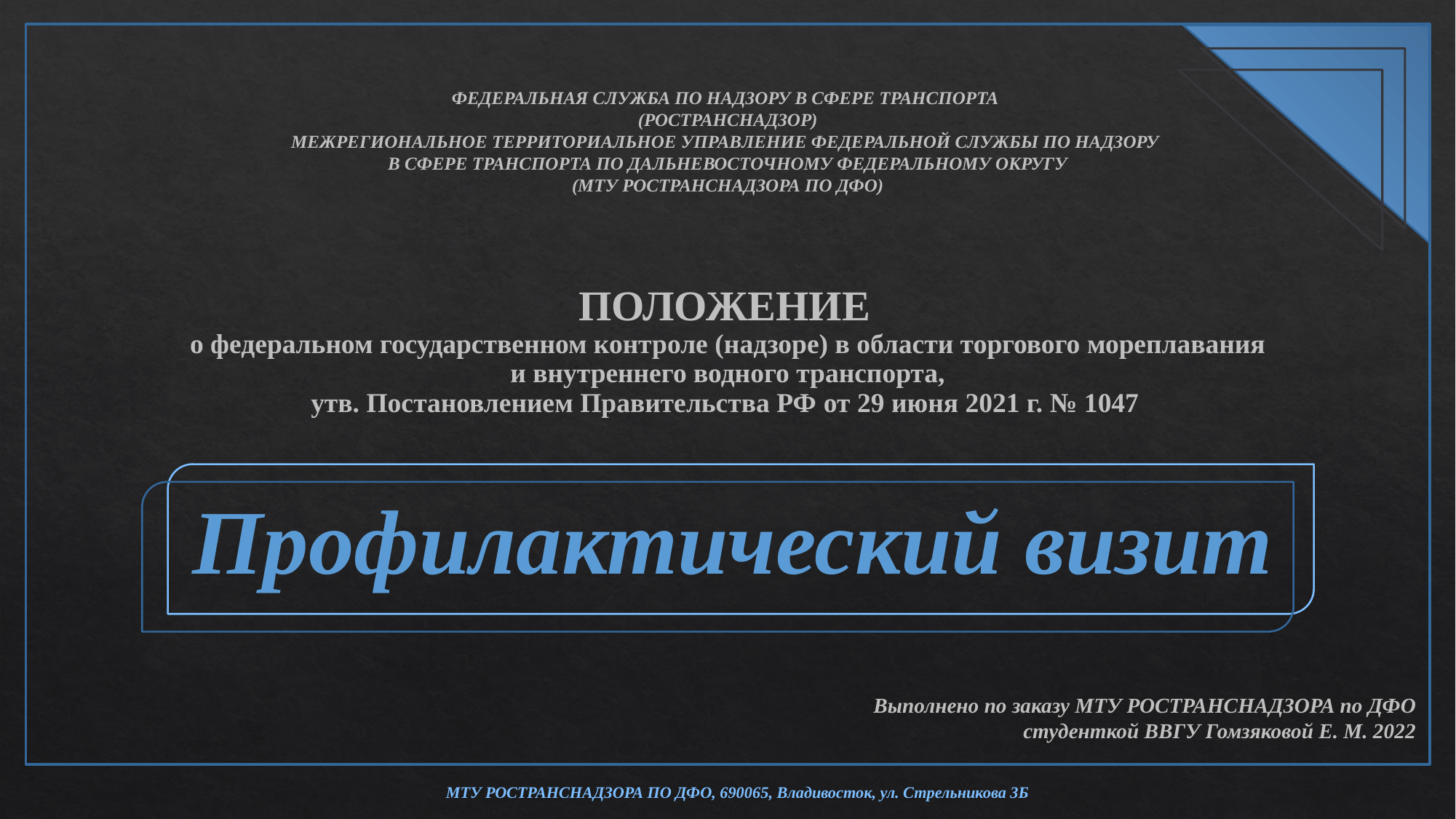

ФЕДЕРАЛЬНАЯ СЛУЖБА ПО НАДЗОРУ В СФЕРЕ ТРАНСПОРТА
(РОСТРАНСНАДЗОР)
МЕЖРЕГИОНАЛЬНОЕ ТЕРРИТОРИАЛЬНОЕ УПРАВЛЕНИЕ ФЕДЕРАЛЬНОЙ СЛУЖБЫ ПО НАДЗОРУ
В СФЕРЕ ТРАНСПОРТА ПО ДАЛЬНЕВОСТОЧНОМУ ФЕДЕРАЛЬНОМУ ОКРУГУ
(МТУ РОСТРАНСНАДЗОРА ПО ДФО)

ПОЛОЖЕНИЕ
о федеральном государственном контроле (надзоре) в области торгового мореплавания и внутреннего водного транспорта,
 утв. Постановлением Правительства РФ от 29 июня 2021 г. № 1047

Профилактический визит

Выполнено по заказу МТУ РОСТРАНСНАДЗОРА по ДФО
 студенткой ВВГУ Гомзяковой Е. М. 2022
МТУ РОСТРАНСНАДЗОРА ПО ДФО, 690065, Владивосток, ул. Стрельникова 3Б